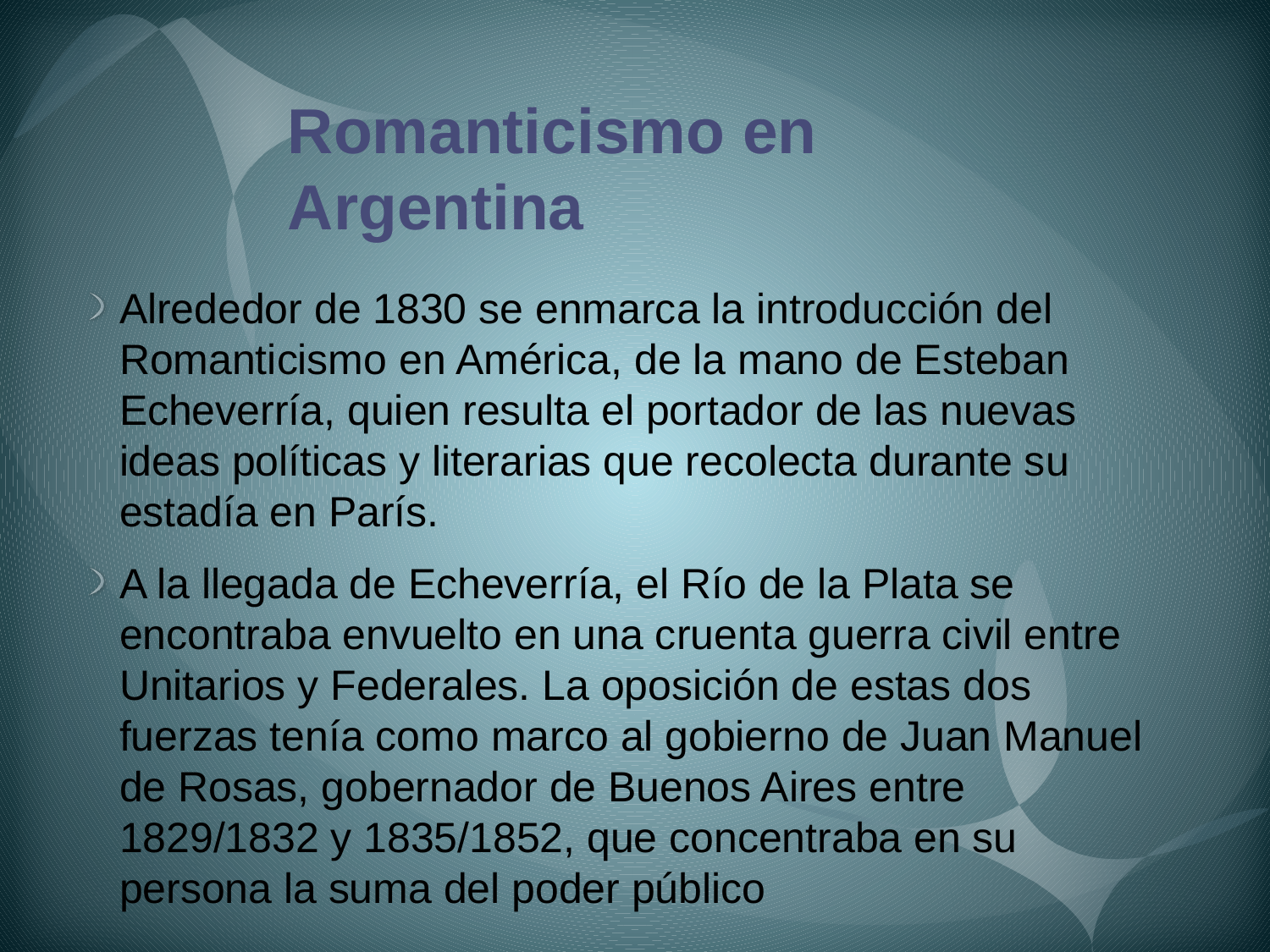

# Romanticismo en Argentina
Alrededor de 1830 se enmarca la introducción del Romanticismo en América, de la mano de Esteban Echeverría, quien resulta el portador de las nuevas ideas políticas y literarias que recolecta durante su estadía en París.
A la llegada de Echeverría, el Río de la Plata se encontraba envuelto en una cruenta guerra civil entre Unitarios y Federales. La oposición de estas dos fuerzas tenía como marco al gobierno de Juan Manuel de Rosas, gobernador de Buenos Aires entre 1829/1832 y 1835/1852, que concentraba en su persona la suma del poder público